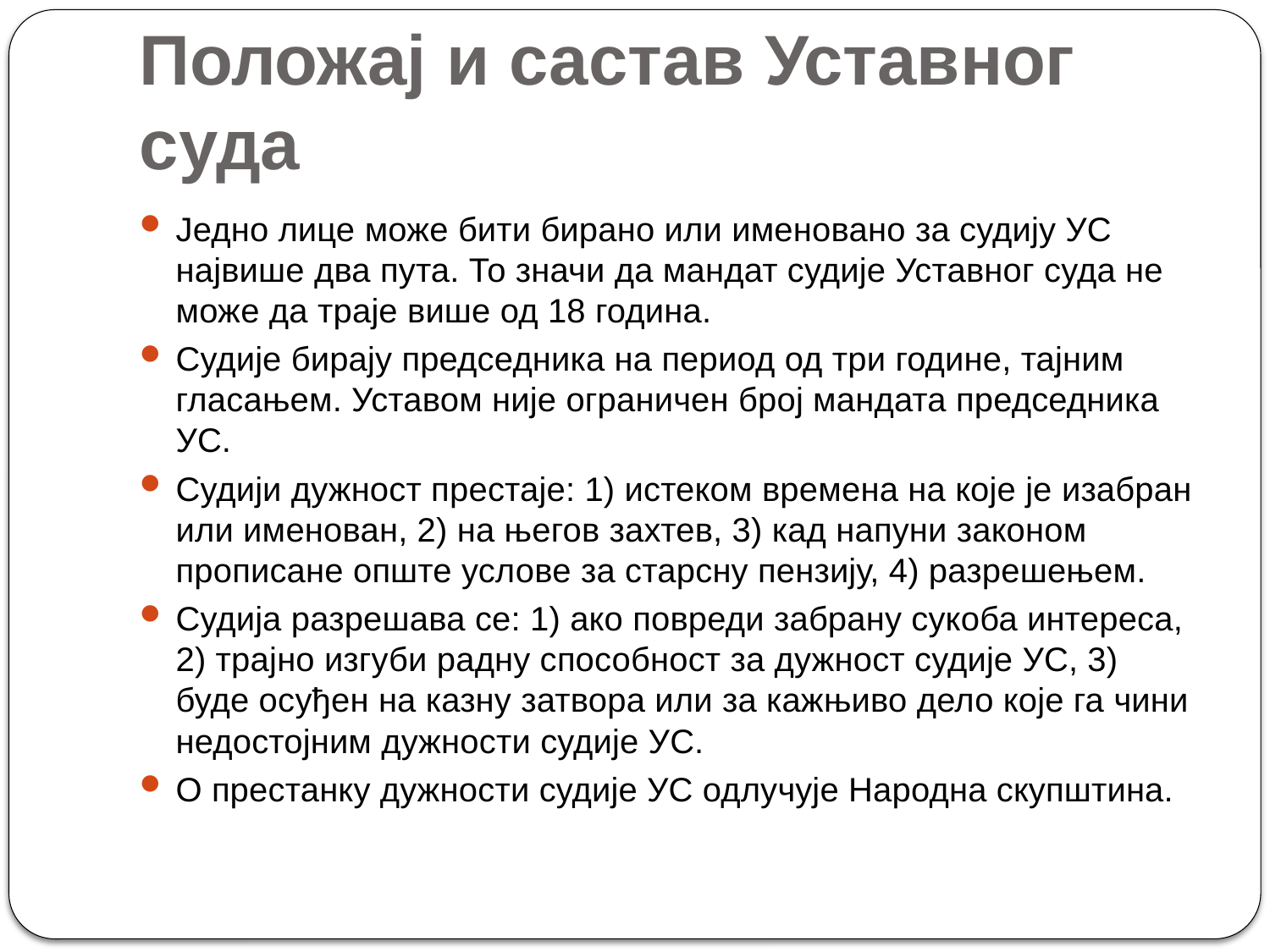

# Положај и састав Уставног суда
Једно лице може бити бирано или именовано за судију УС највише два пута. То значи да мандат судије Уставног суда не може да траје више од 18 година.
Судије бирају председника на период од три године, тајним гласањем. Уставом није ограничен број мандата председника УС.
Судији дужност престаје: 1) истеком времена на које је изабран или именован, 2) на његов захтев, 3) кад напуни законом прописане опште услове за старсну пензију, 4) разрешењем.
Судија разрешава се: 1) ако повреди забрану сукоба интереса, 2) трајно изгуби радну способност за дужност судије УС, 3) буде осуђен на казну затвора или за кажњиво дело које га чини недостојним дужности судије УС.
О престанку дужности судије УС одлучује Народна скупштина.